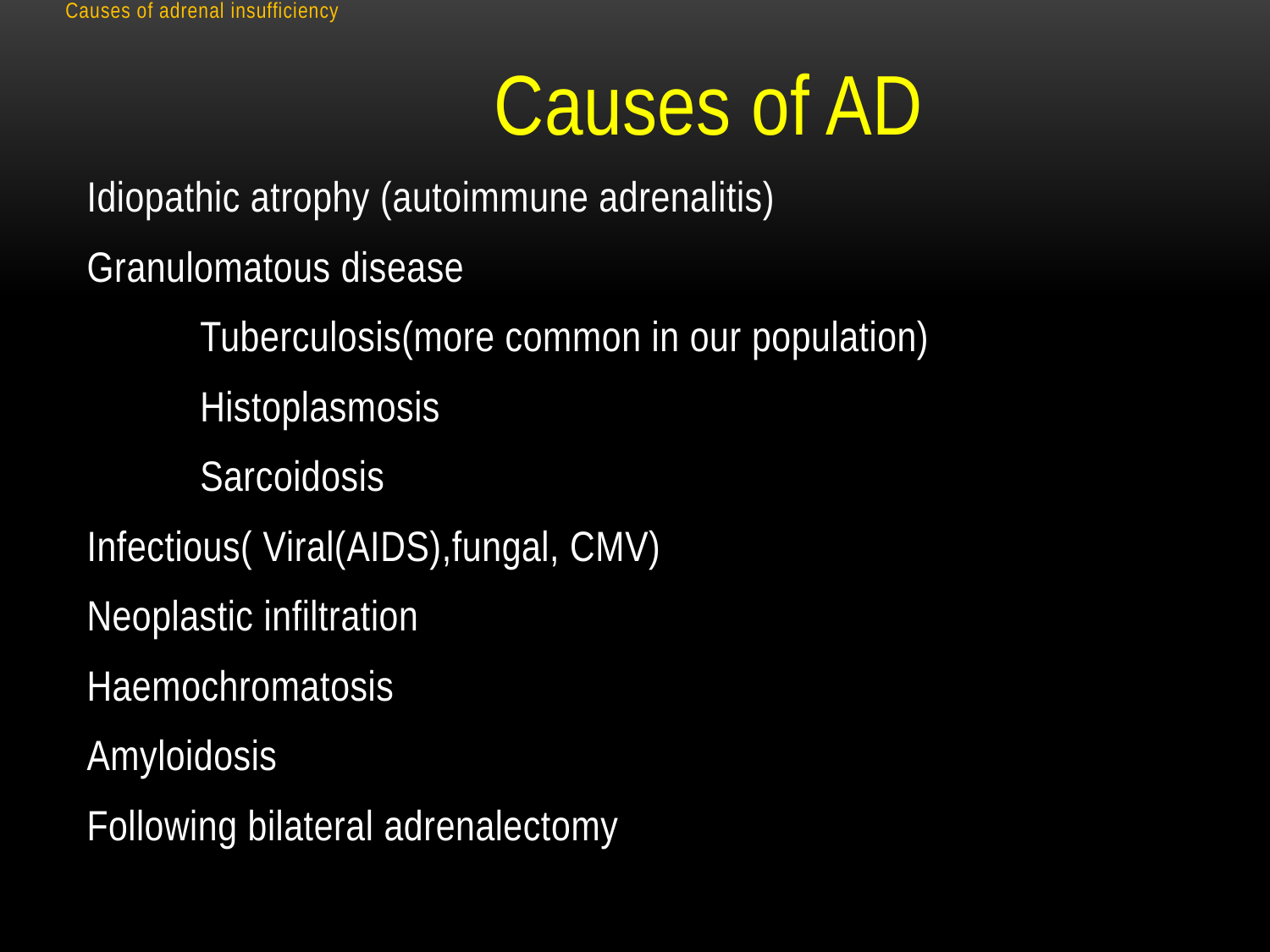

# Causes of adrenal insufficiency
Causes of AD
Idiopathic atrophy (autoimmune adrenalitis)
Granulomatous disease
           Tuberculosis(more common in our population)
           Histoplasmosis
           Sarcoidosis
Infectious( Viral(AIDS),fungal, CMV)
Neoplastic infiltration
Haemochromatosis
Amyloidosis
Following bilateral adrenalectomy
19